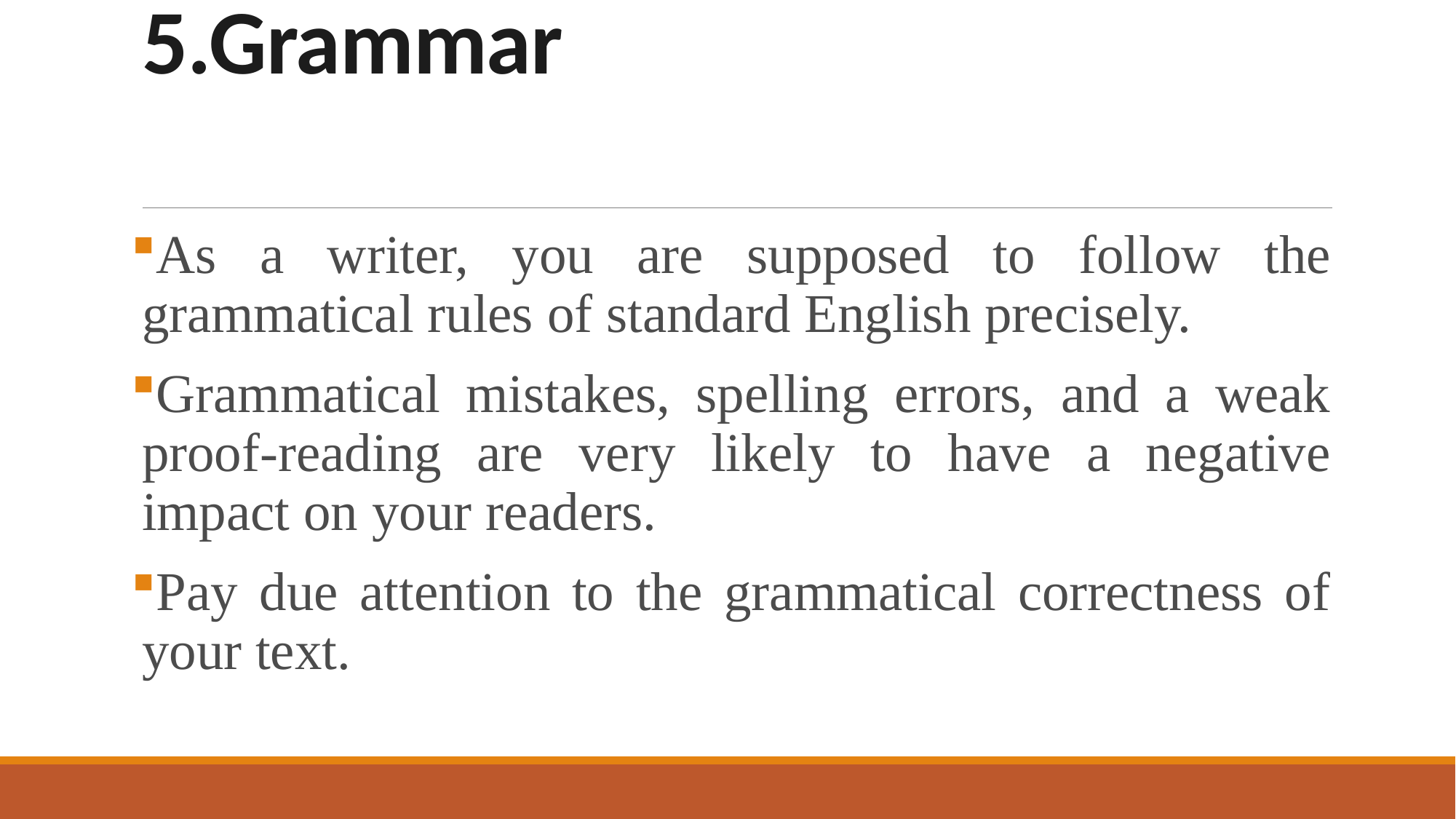

# 5.Grammar
As a writer, you are supposed to follow the grammatical rules of standard English precisely.
Grammatical mistakes, spelling errors, and a weak proof-reading are very likely to have a negative impact on your readers.
Pay due attention to the grammatical correctness of your text.